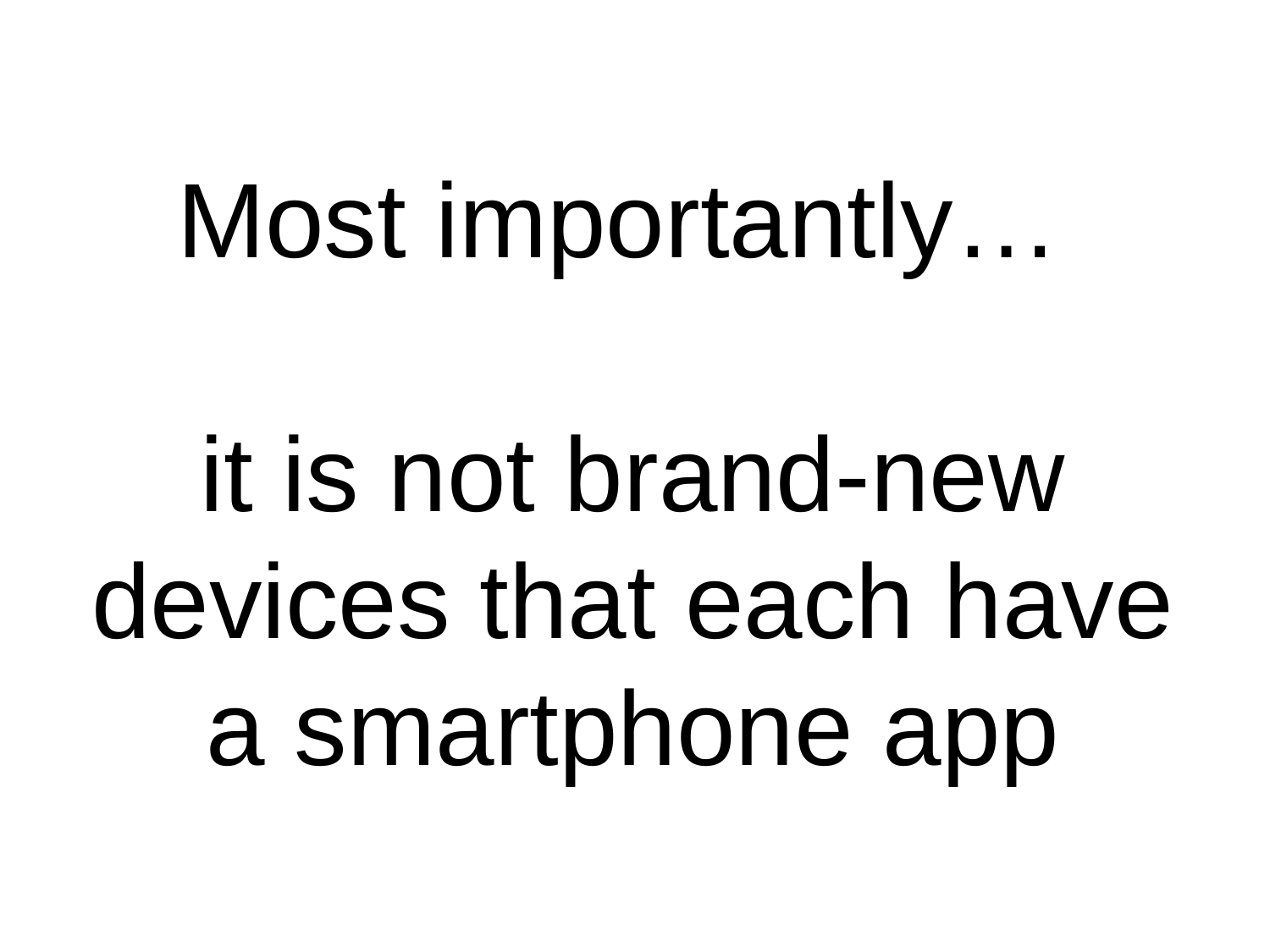

Most importantly…

it is not brand-new devices that each have a smartphone app